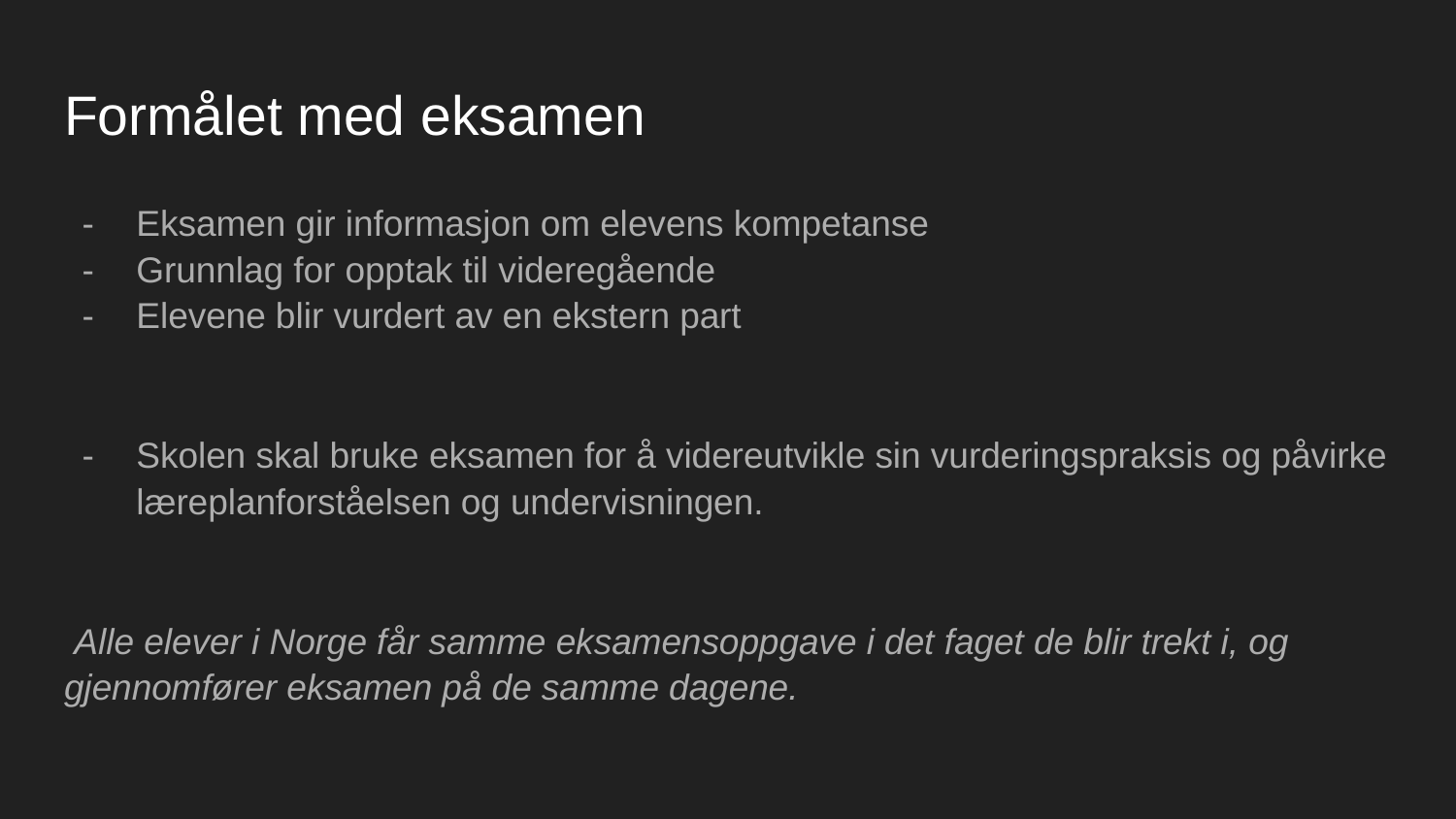

# Formålet med eksamen
Eksamen gir informasjon om elevens kompetanse
Grunnlag for opptak til videregående
Elevene blir vurdert av en ekstern part

Skolen skal bruke eksamen for å videreutvikle sin vurderingspraksis og påvirke læreplanforståelsen og undervisningen.

 Alle elever i Norge får samme eksamensoppgave i det faget de blir trekt i, og gjennomfører eksamen på de samme dagene.